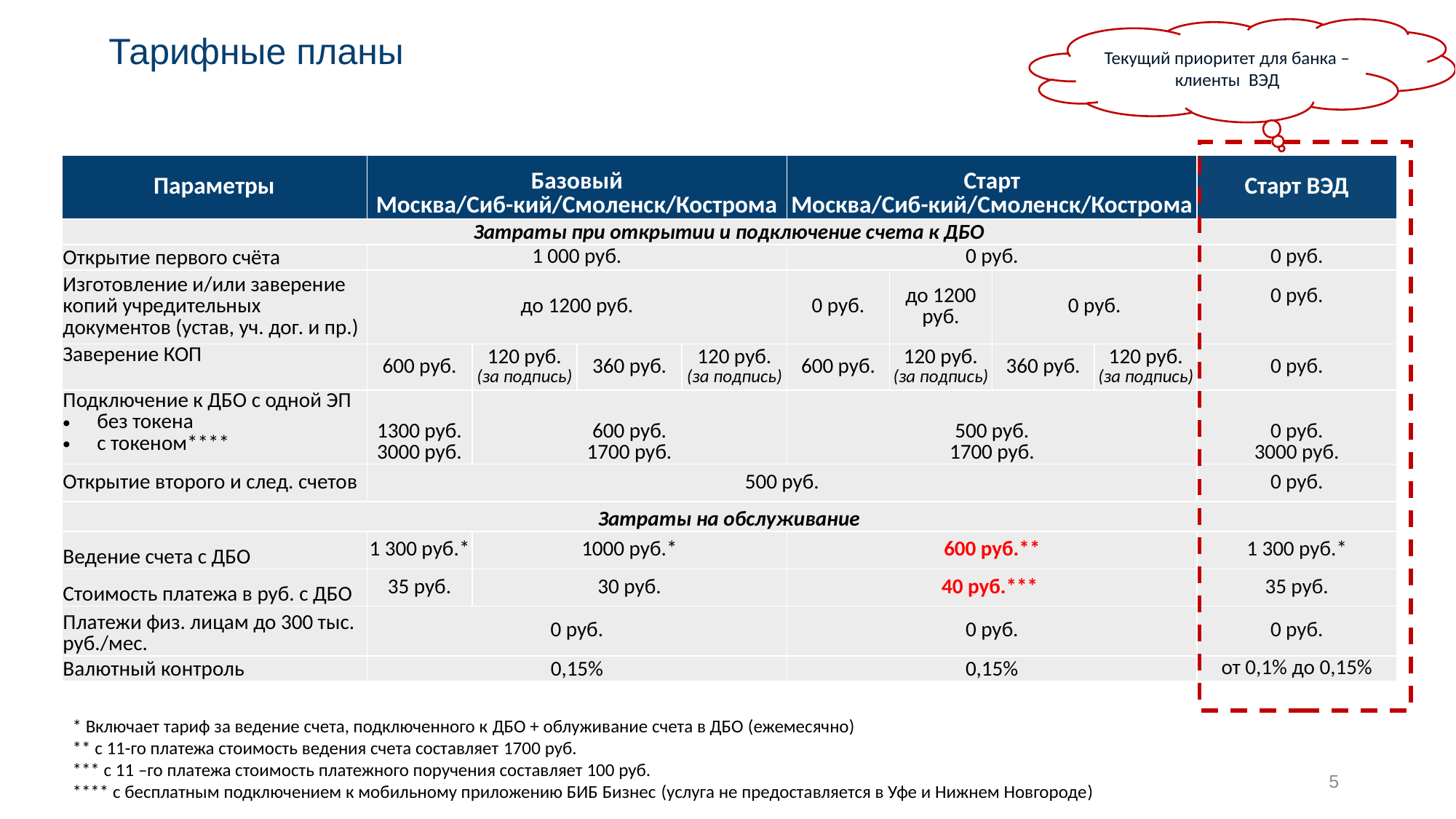

Текущий приоритет для банка – клиенты  ВЭД
# Тарифные планы

| Параметры | Базовый Москва/Сиб-кий/Смоленск/Кострома |  |  |  | Старт Москва/Сиб-кий/Смоленск/Кострома |  |  |  | Старт ВЭД |
| --- | --- | --- | --- | --- | --- | --- | --- | --- | --- |
| Затраты при открытии и подключение счета к ДБО |  |  |  |  |  |  |  |  |  |
| Открытие первого счёта | 1 000 руб. |  |  |  | 0 руб. |  |  |  | 0 руб. |
| Изготовление и/или заверение копий учредительных документов (устав, уч. дог. и пр.) | до 1200 руб. |  |  |  | 0 руб. | до 1200 руб. | 0 руб. |  | 0 руб. |
| Заверение КОП | 600 руб. | 120 руб. (за подпись) | 360 руб. | 120 руб. (за подпись) | 600 руб. | 120 руб. (за подпись) | 360 руб. | 120 руб. (за подпись) | 0 руб. |
| Подключение к ДБО с одной ЭП без токена с токеном\*\*\*\* | 1300 руб. 3000 руб. | 600 руб. 1700 руб. |  |  | 500 руб. 1700 руб. |  |  |  | 0 руб. 3000 руб. |
| Открытие второго и след. счетов | 500 руб. |  |  |  |  |  |  |  | 0 руб. |
| Затраты на обслуживание |  |  |  |  |  |  |  |  |  |
| Ведение счета c ДБО | 1 300 руб.\* | 1000 руб.\* |  |  | 600 руб.\*\* |  |  |  | 1 300 руб.\* |
| Стоимость платежа в руб. с ДБО | 35 руб. | 30 руб. |  |  | 40 руб.\*\*\* |  |  |  | 35 руб. |
| Платежи физ. лицам до 300 тыс. руб./мес. | 0 руб. |  |  |  | 0 руб. |  |  |  | 0 руб. |
| Валютный контроль | 0,15% |  |  |  | 0,15% |  |  |  | от 0,1% до 0,15% |
* Включает тариф за ведение счета, подключенного к ДБО + облуживание счета в ДБО (ежемесячно)
** с 11-го платежа стоимость ведения счета составляет 1700 руб.
*** с 11 –го платежа стоимость платежного поручения составляет 100 руб.
**** с бесплатным подключением к мобильному приложению БИБ Бизнес (услуга не предоставляется в Уфе и Нижнем Новгороде)
5